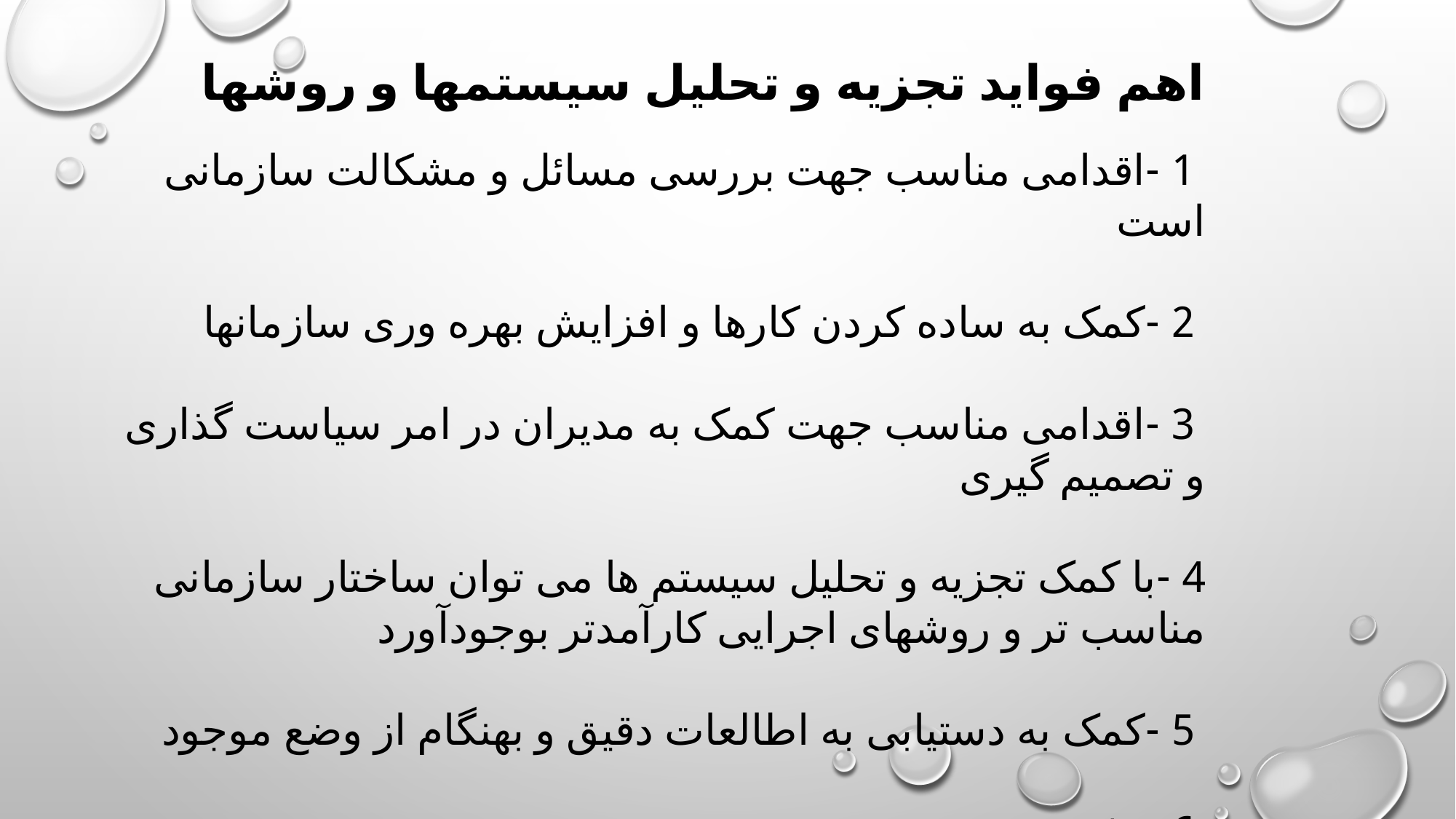

اهم فواید تجزیه و تحلیل سیستمها و روشها

 1 -اقدامی مناسب جهت بررسی مسائل و مشکالت سازمانی است

 2 -کمک به ساده کردن کارها و افزایش بهره وری سازمانها

 3 -اقدامی مناسب جهت کمک به مدیران در امر سیاست گذاری و تصمیم گیری

4 -با کمک تجزیه و تحلیل سیستم ها می توان ساختار سازمانی مناسب تر و روشهای اجرایی کارآمدتر بوجودآورد

 5 -کمک به دستیابی به اطالعات دقیق و بهنگام از وضع موجود

 6 -وغیره